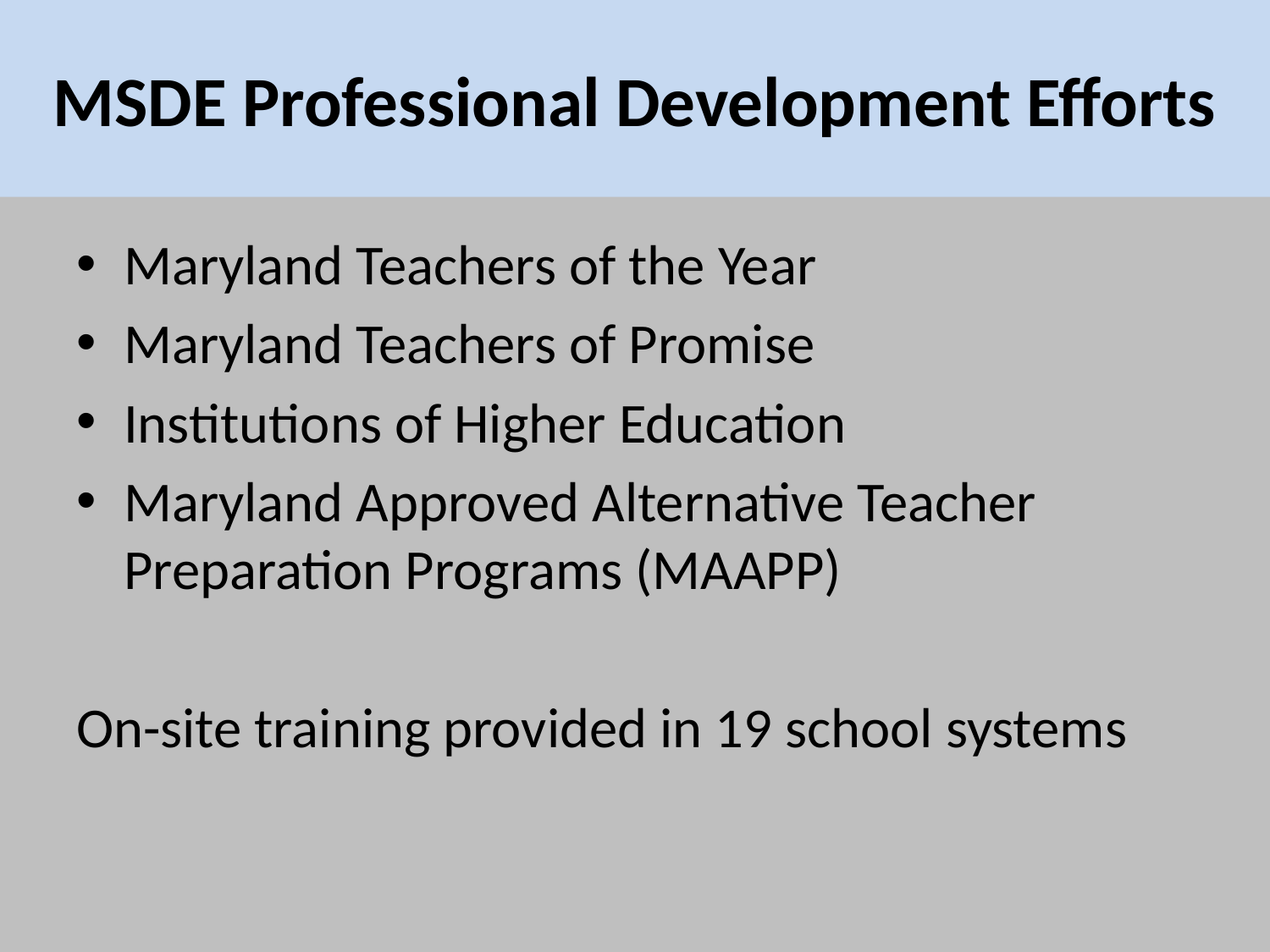

# MSDE Professional Development Efforts
Maryland Teachers of the Year
Maryland Teachers of Promise
Institutions of Higher Education
Maryland Approved Alternative Teacher Preparation Programs (MAAPP)

On-site training provided in 19 school systems